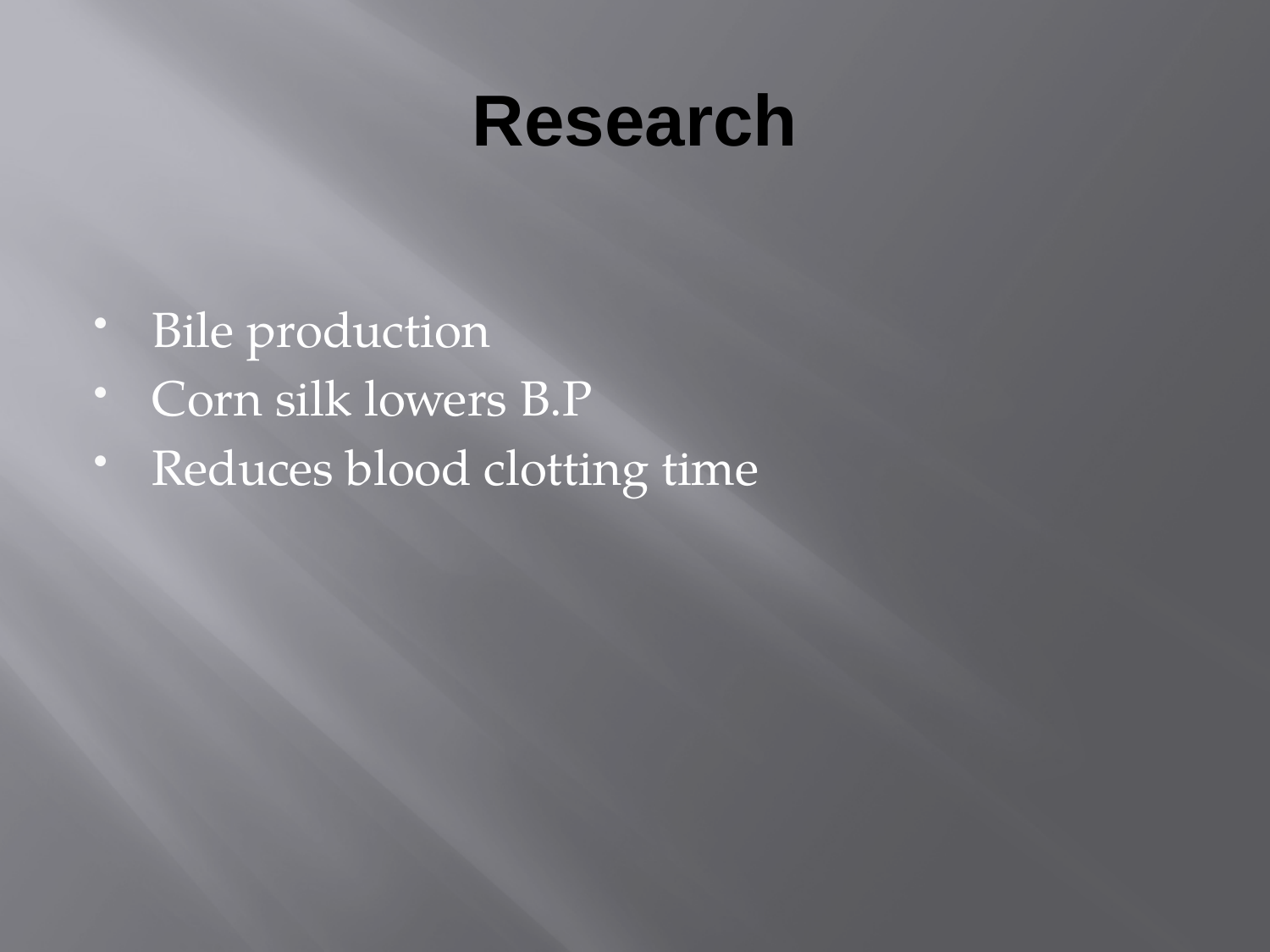

# Research

Bile production
Corn silk lowers B.P
Reduces blood clotting time